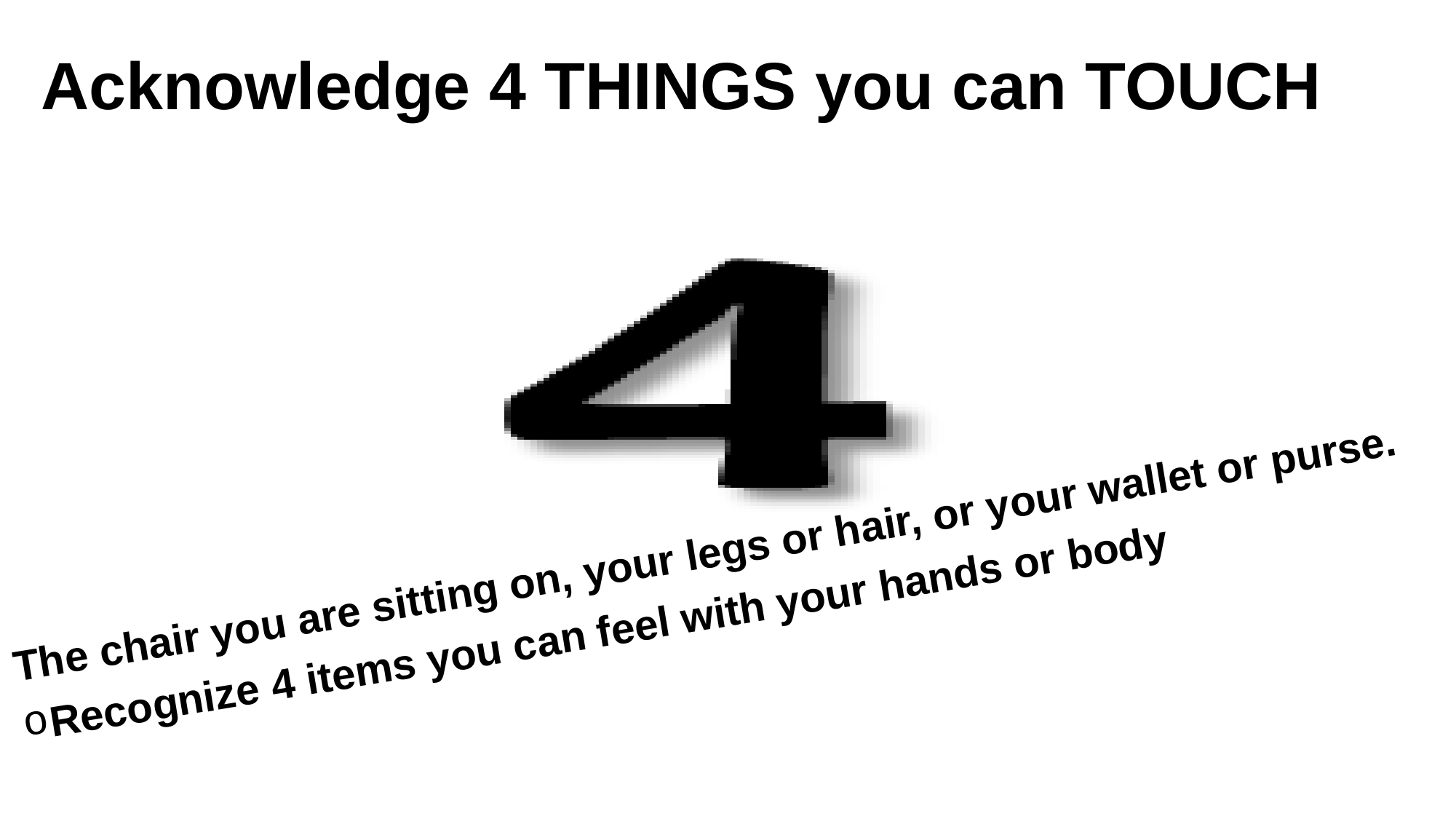

# Acknowledge 4 THINGS you can TOUCH
The chair you are sitting on, your legs or hair, or your wallet or purse.
Recognize 4 items you can feel with your hands or body